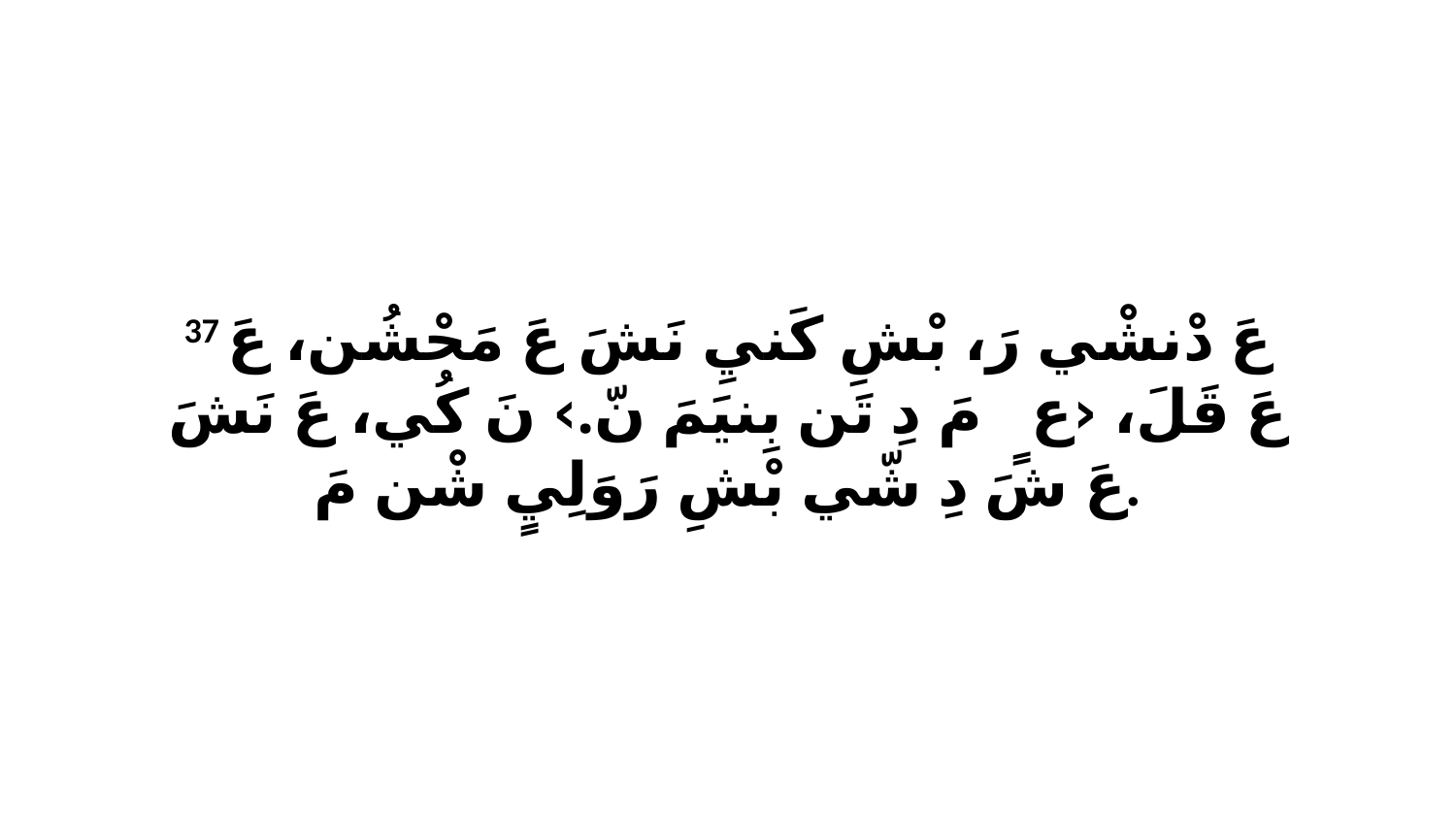

37 عَ دْنشْي رَ، بْشِ كَنيِ نَشَ عَ مَحْشُن، عَ عَ قَلَ، ‹عٍ ﭑ مَ دِ تَن بِنيَمَ نّ.› نَ كُي، عَ نَشَ عَ شَ دِ شّي بْشِ رَوَلِيٍ شْن مَ.